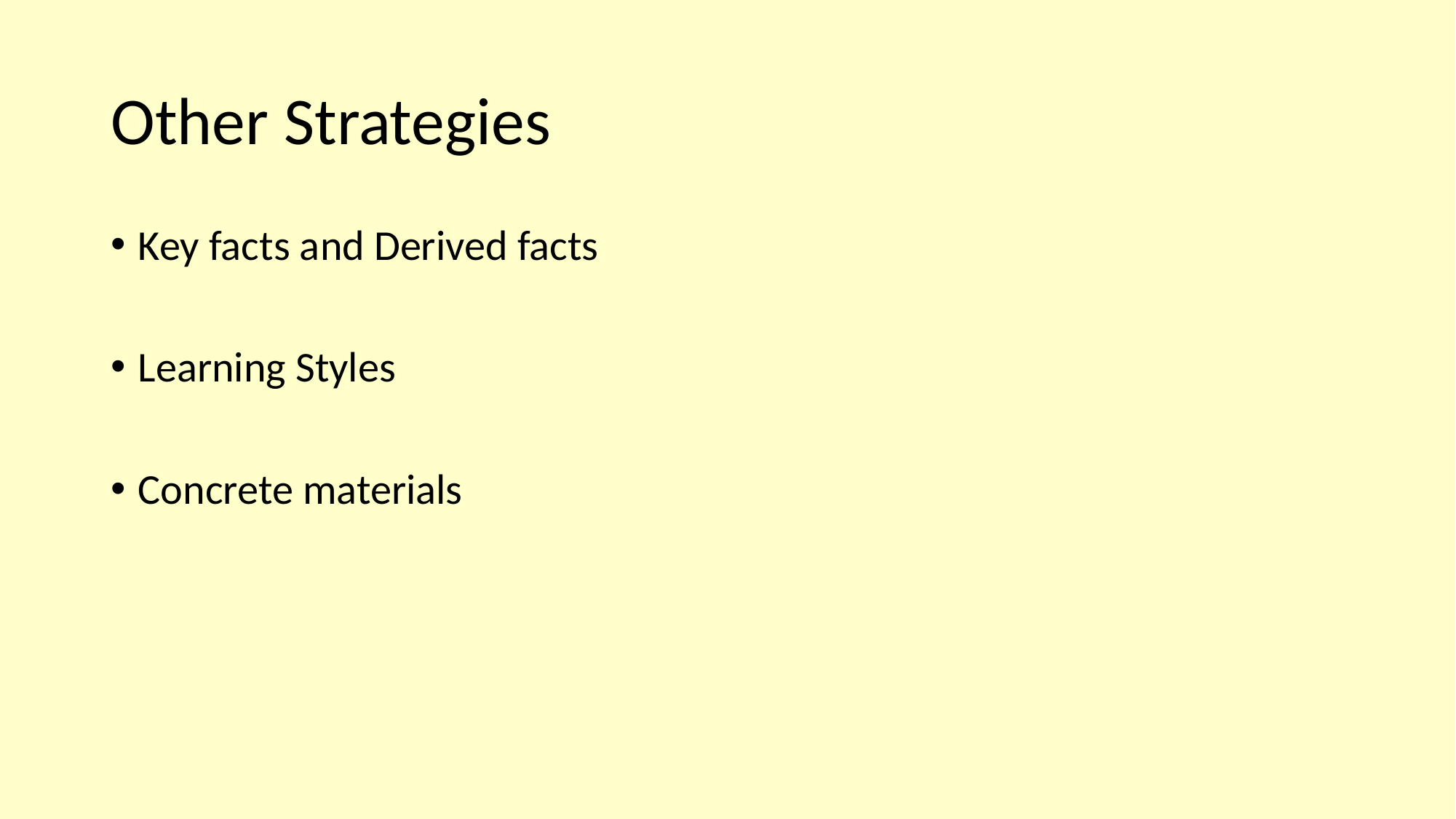

# Other Strategies
Key facts and Derived facts

Learning Styles

Concrete materials